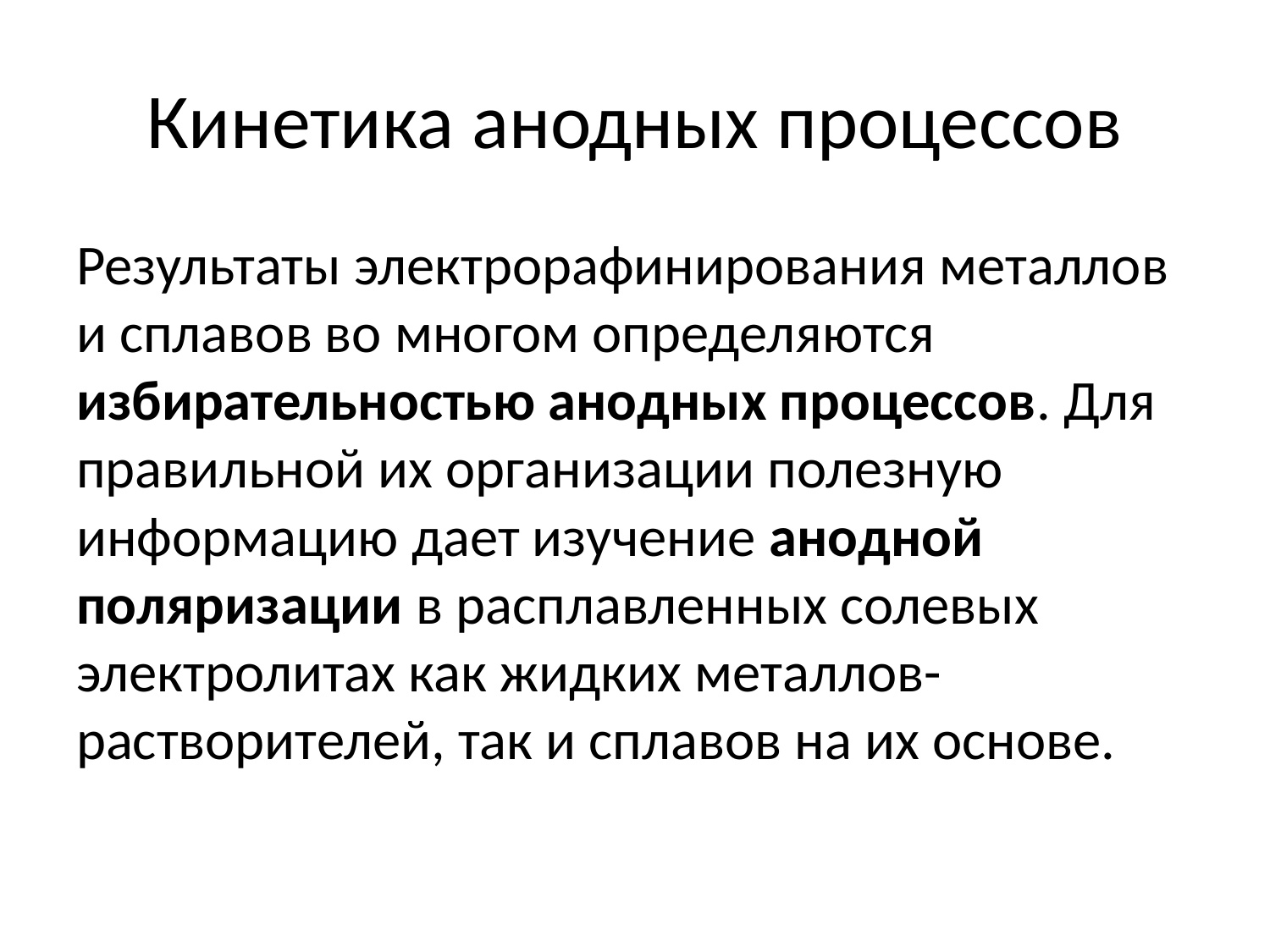

# Кинетика анодных процессов
Результаты электрорафинирования металлов и сплавов во многом определяются избирательностью анодных процессов. Для правильной их организации полезную информацию дает изучение анодной поляризации в расплавленных солевых электролитах как жидких металлов-растворителей, так и сплавов на их основе.